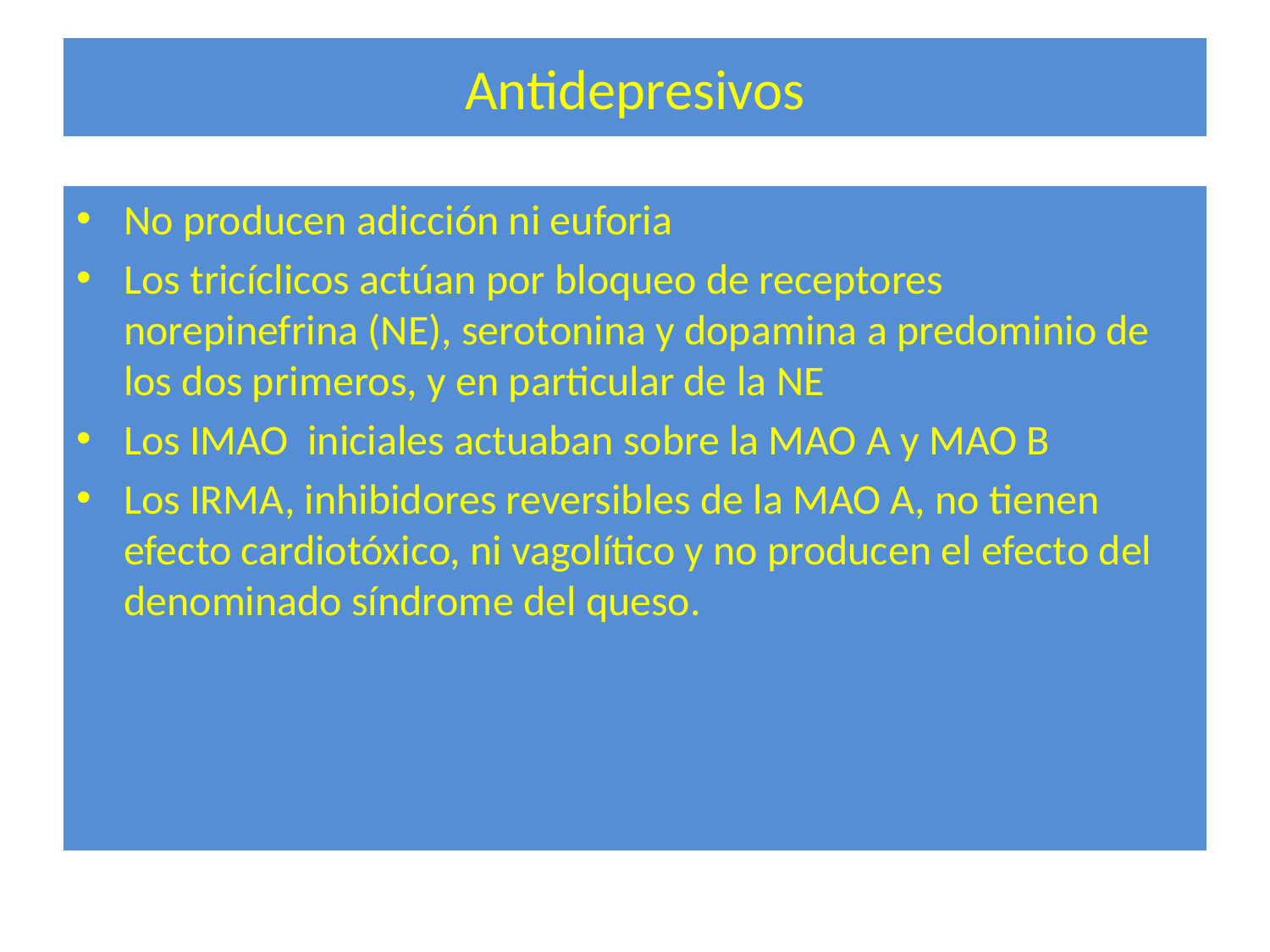

# Antidepresivos
No producen adicción ni euforia
Los tricíclicos actúan por bloqueo de receptores  norepinefrina (NE), serotonina y dopamina a predominio de los dos primeros, y en particular de la NE
Los IMAO  iniciales actuaban sobre la MAO A y MAO B
Los IRMA, inhibidores reversibles de la MAO A, no tienen efecto cardiotóxico, ni vagolítico y no producen el efecto del denominado síndrome del queso.